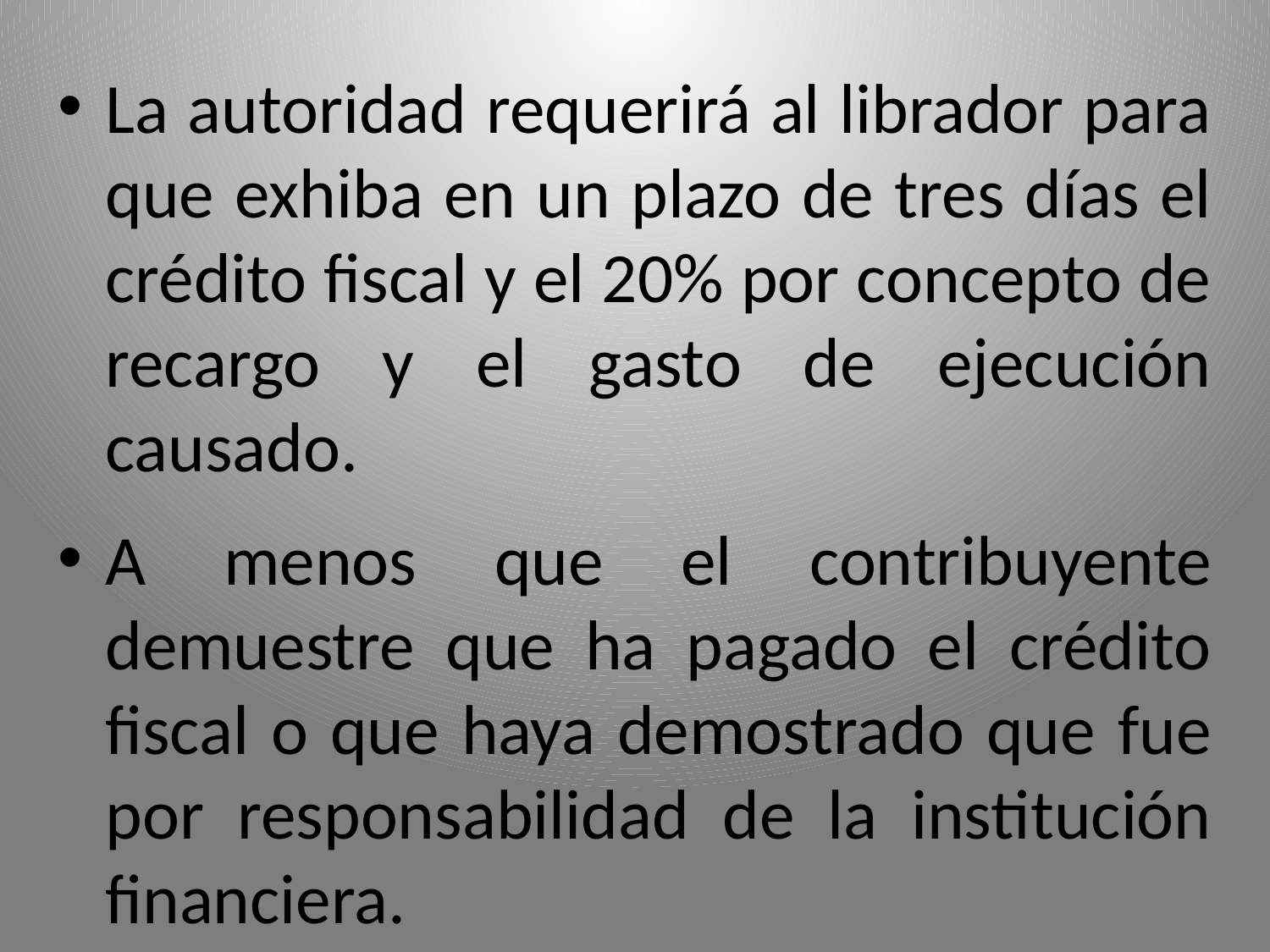

La autoridad requerirá al librador para que exhiba en un plazo de tres días el crédito fiscal y el 20% por concepto de recargo y el gasto de ejecución causado.

A menos que el contribuyente demuestre que ha pagado el crédito fiscal o que haya demostrado que fue por responsabilidad de la institución financiera.